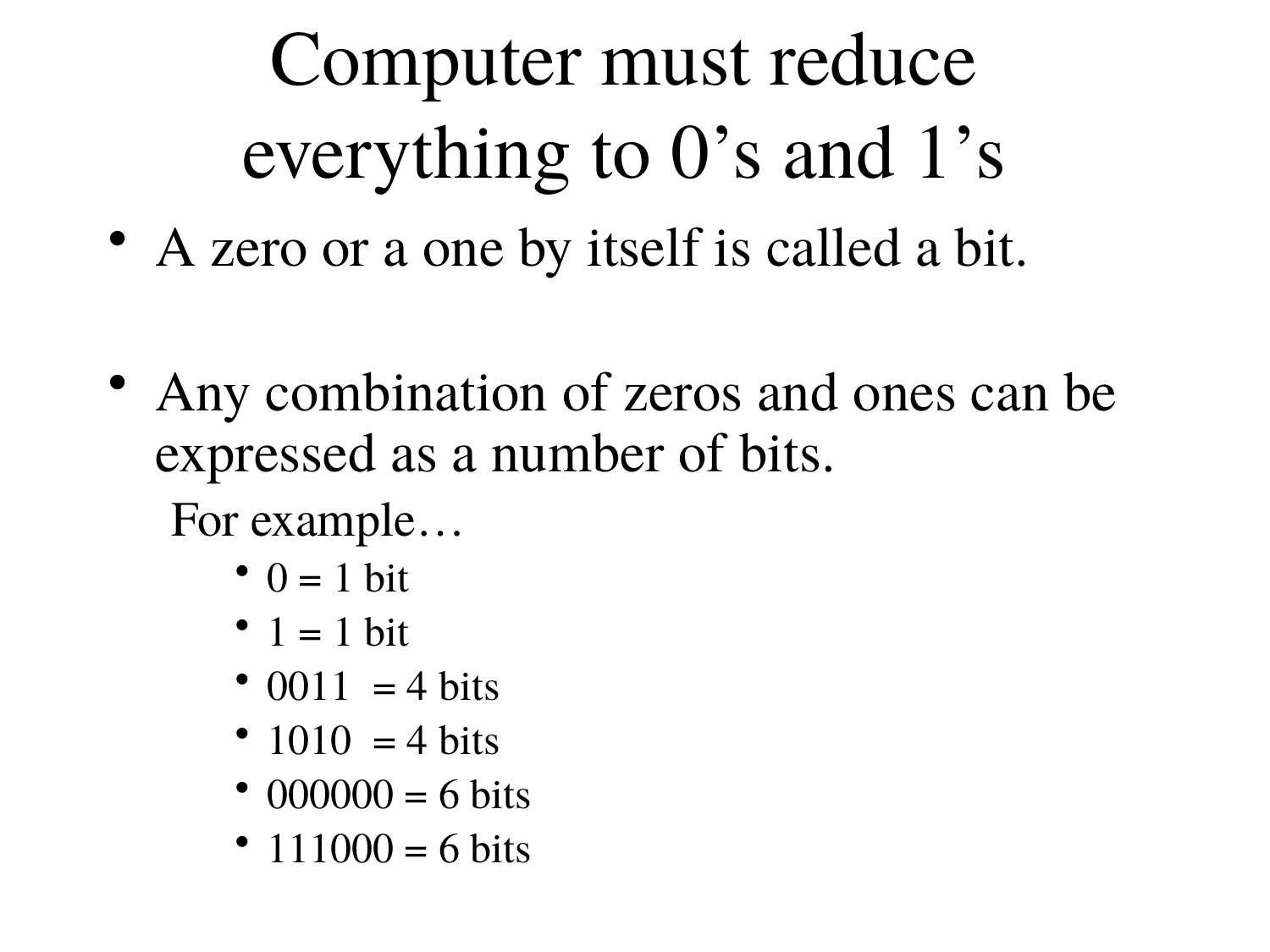

# Computer must reduce everything to 0’s and 1’s
A zero or a one by itself is called a bit.

Any combination of zeros and ones can be expressed as a number of bits.
For example…
0 = 1 bit
1 = 1 bit
0011  = 4 bits
1010  = 4 bits
000000 = 6 bits
111000 = 6 bits